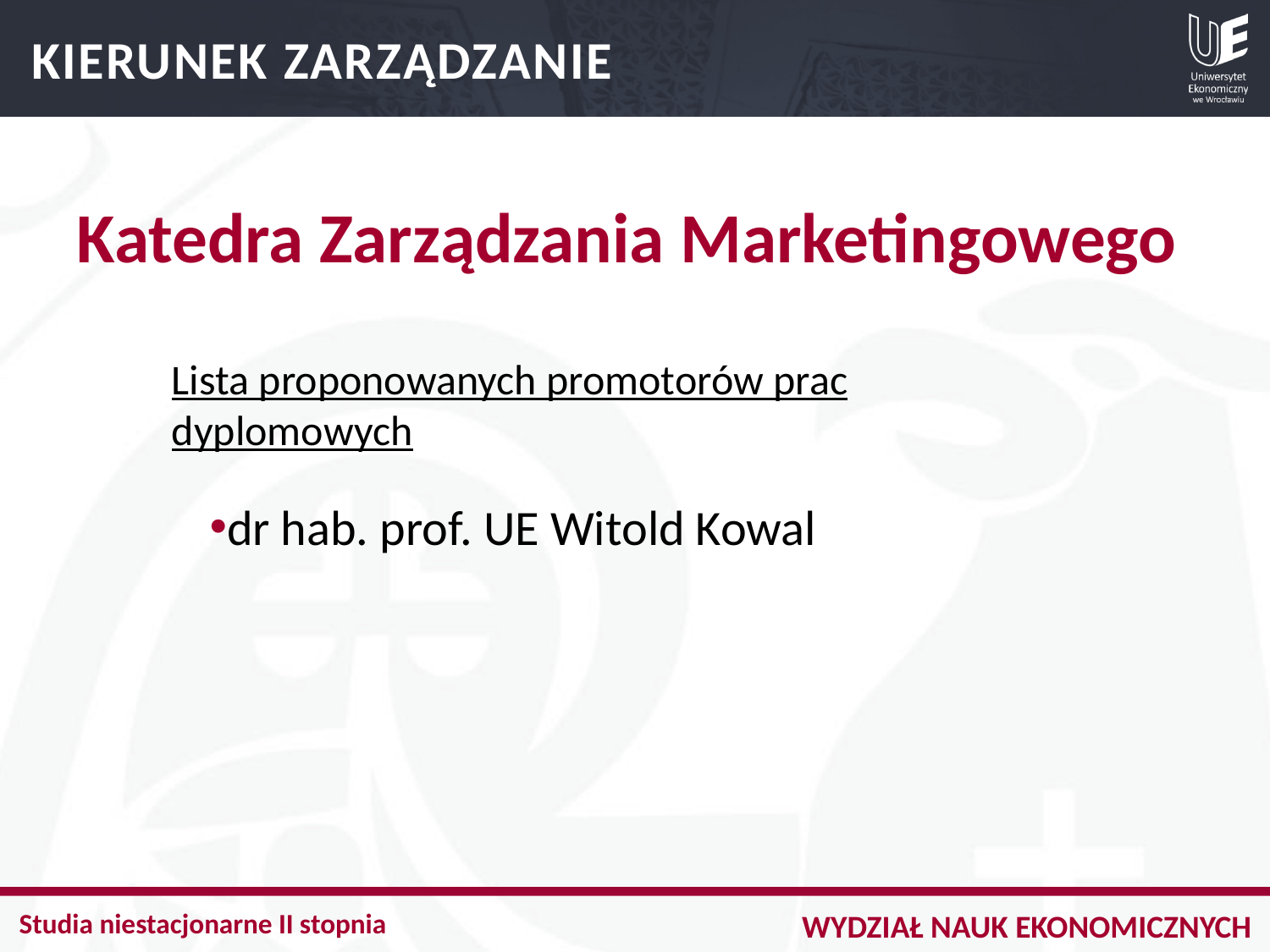

KIERUNEK ZARZĄDZANIE
Katedra Zarządzania Marketingowego
Lista proponowanych promotorów prac dyplomowych
dr hab. prof. UE Witold Kowal